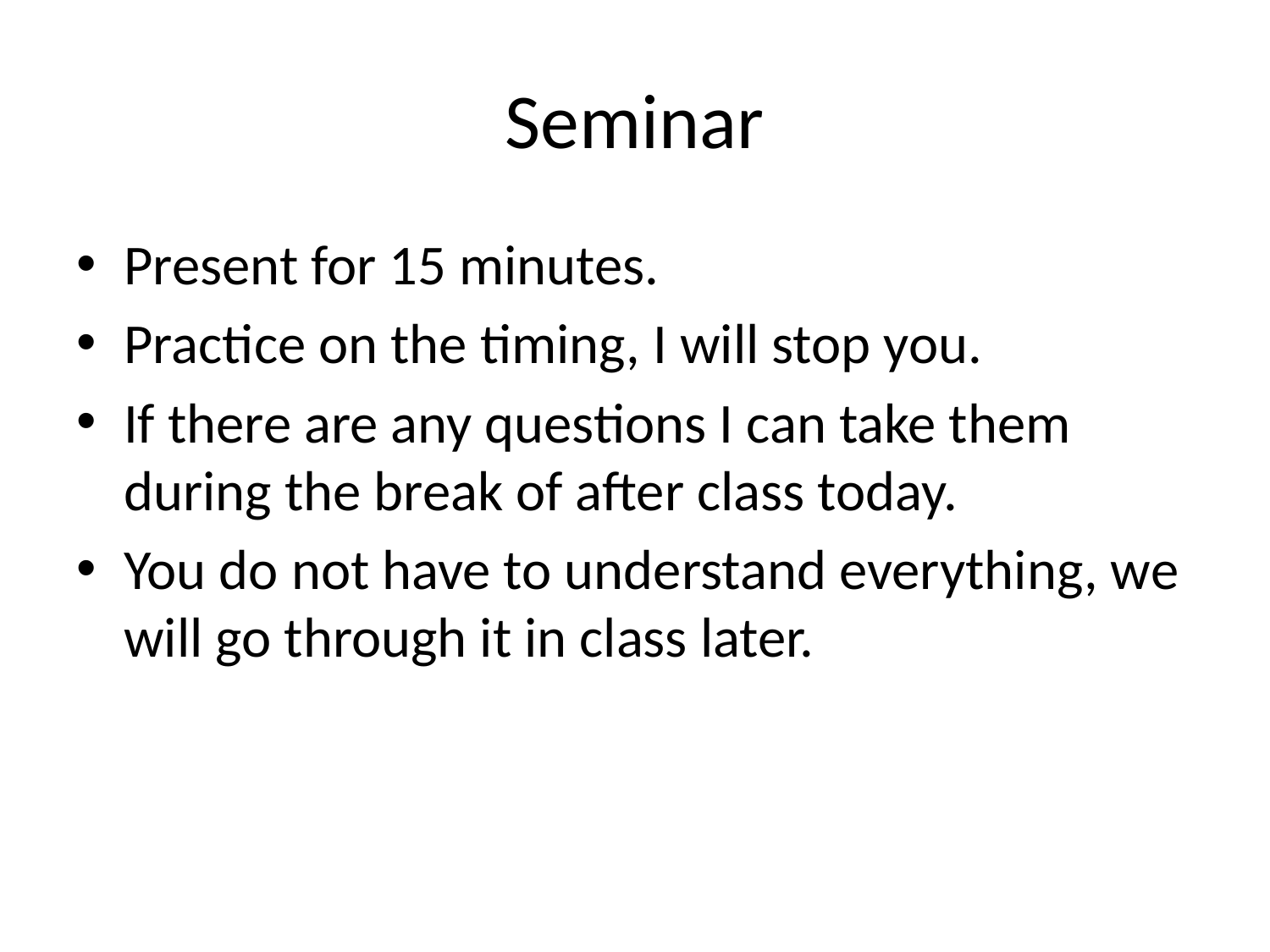

# Seminar
Present for 15 minutes.
Practice on the timing, I will stop you.
If there are any questions I can take them during the break of after class today.
You do not have to understand everything, we will go through it in class later.